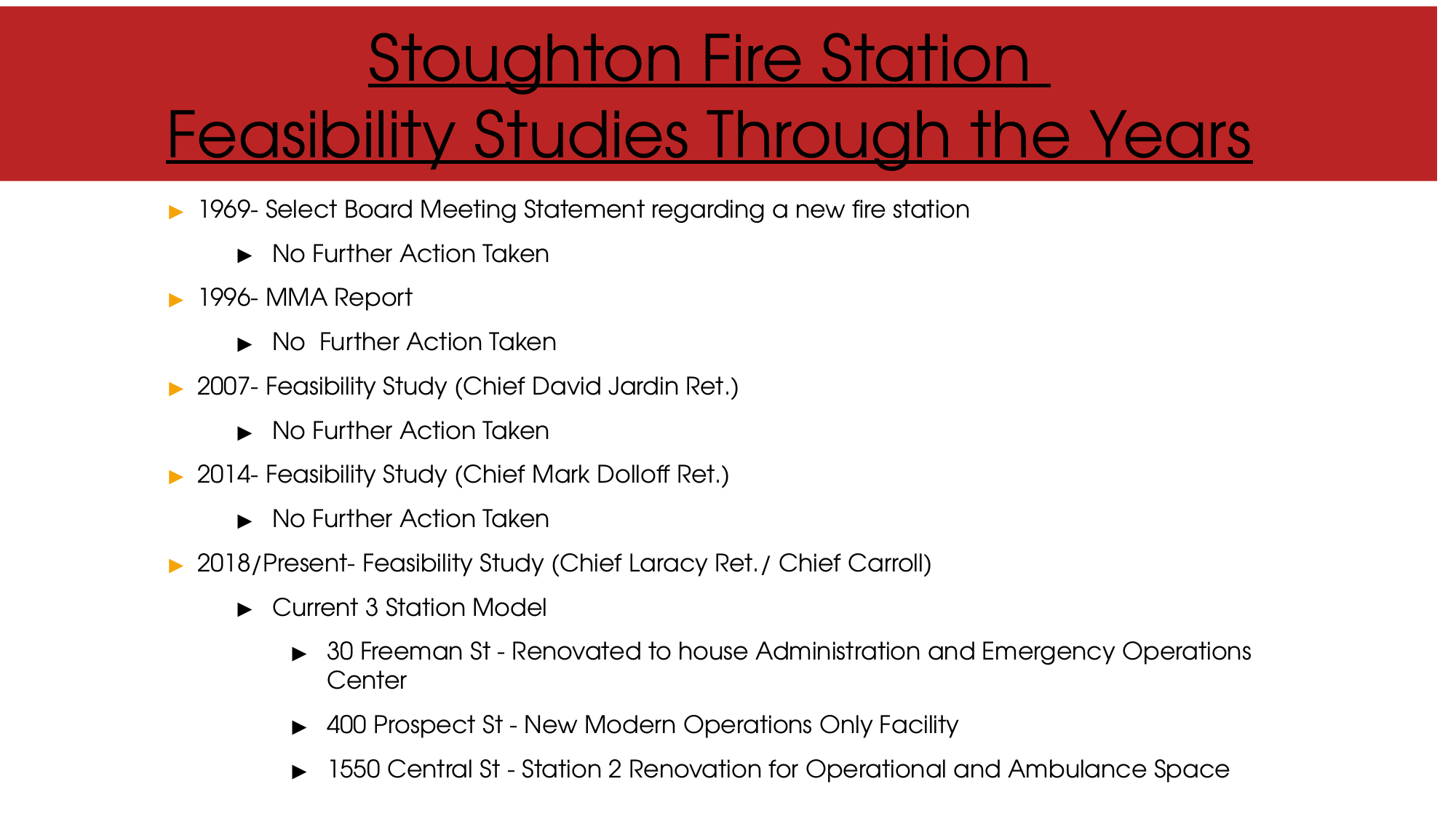

Stoughton Fire Station
Feasibility Studies Through the Years
1969- Select Board Meeting Statement regarding a new fire station
No Further Action Taken
1996- MMA Report
No  Further Action Taken
2007- Feasibility Study (Chief David Jardin Ret.)
No Further Action Taken
2014- Feasibility Study (Chief Mark Dolloff Ret.)
No Further Action Taken
2018/Present- Feasibility Study (Chief Laracy Ret./ Chief Carroll)
Current 3 Station Model
30 Freeman St - Renovated to house Administration and Emergency Operations Center
400 Prospect St - New Modern Operations Only Facility
1550 Central St - Station 2 Renovation for Operational and Ambulance Space